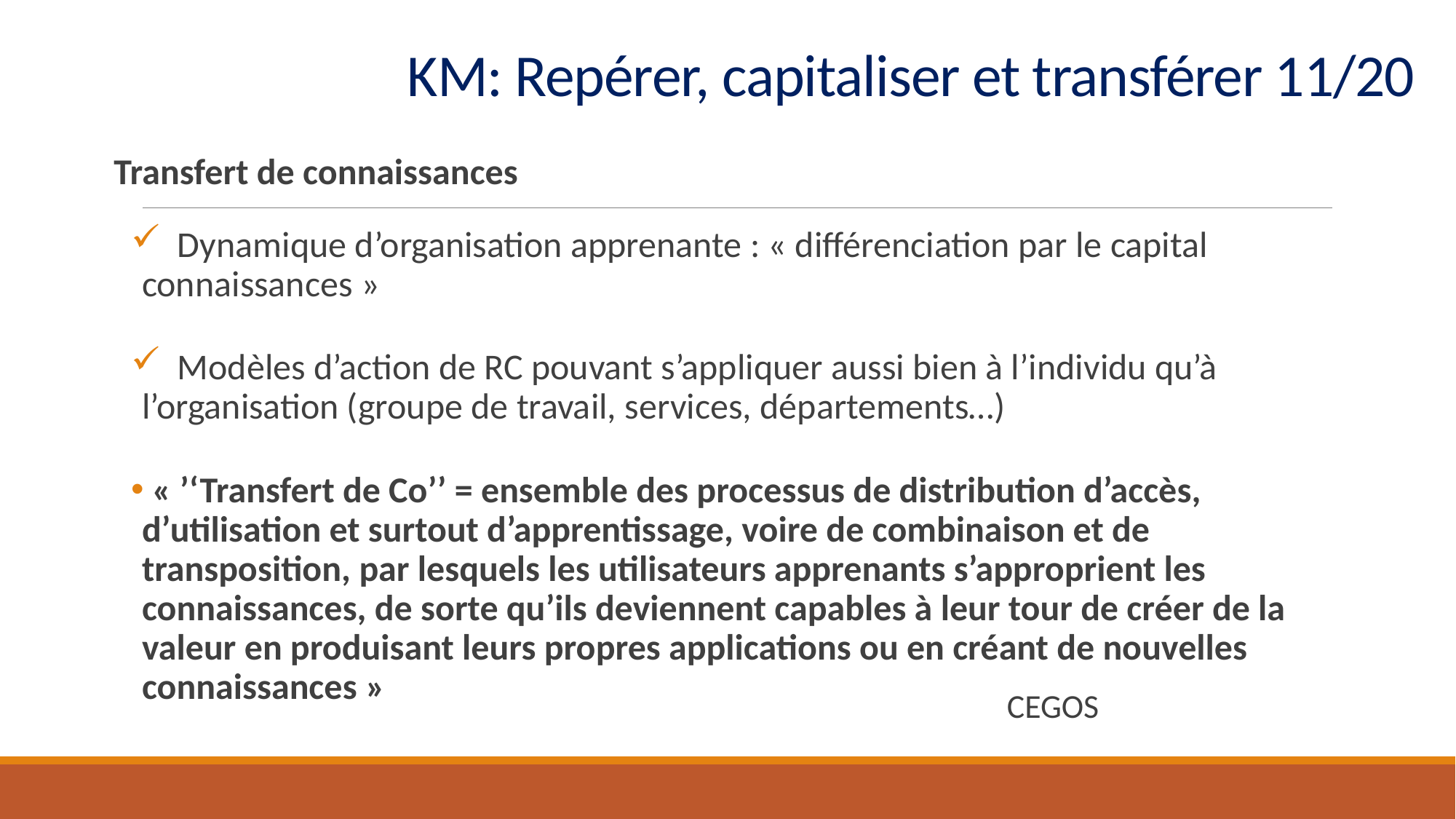

# KM: Repérer, capitaliser et transférer 11/20
Transfert de connaissances
  Dynamique d’organisation apprenante : « différenciation par le capital connaissances »

  Modèles d’action de RC pouvant s’appliquer aussi bien à l’individu qu’à l’organisation (groupe de travail, services, départements…)

 « ’‘Transfert de Co’’ = ensemble des processus de distribution d’accès, d’utilisation et surtout d’apprentissage, voire de combinaison et de transposition, par lesquels les utilisateurs apprenants s’approprient les connaissances, de sorte qu’ils deviennent capables à leur tour de créer de la valeur en produisant leurs propres applications ou en créant de nouvelles connaissances »

CEGOS